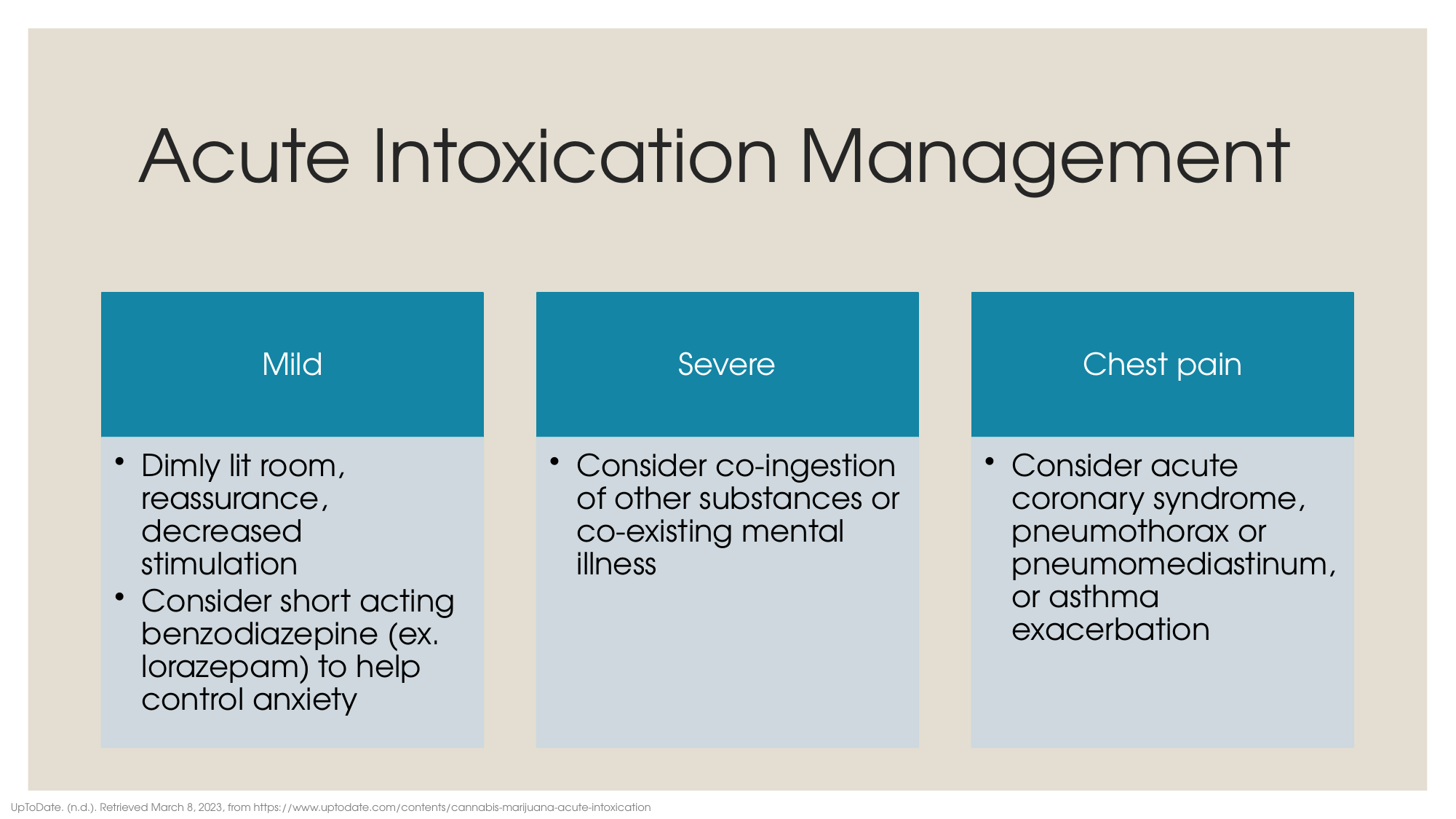

# Acute Intoxication Management
Mild
Dimly lit room, reassurance, decreased stimulation
Consider short acting benzodiazepine (ex. lorazepam) to help control anxiety
Severe
Consider co-ingestion of other substances or co-existing mental illness
Chest pain
Consider acute coronary syndrome, pneumothorax or pneumomediastinum, or asthma exacerbation
UpToDate. (n.d.). Retrieved March 8, 2023, from https://www.uptodate.com/contents/cannabis-marijuana-acute-intoxication